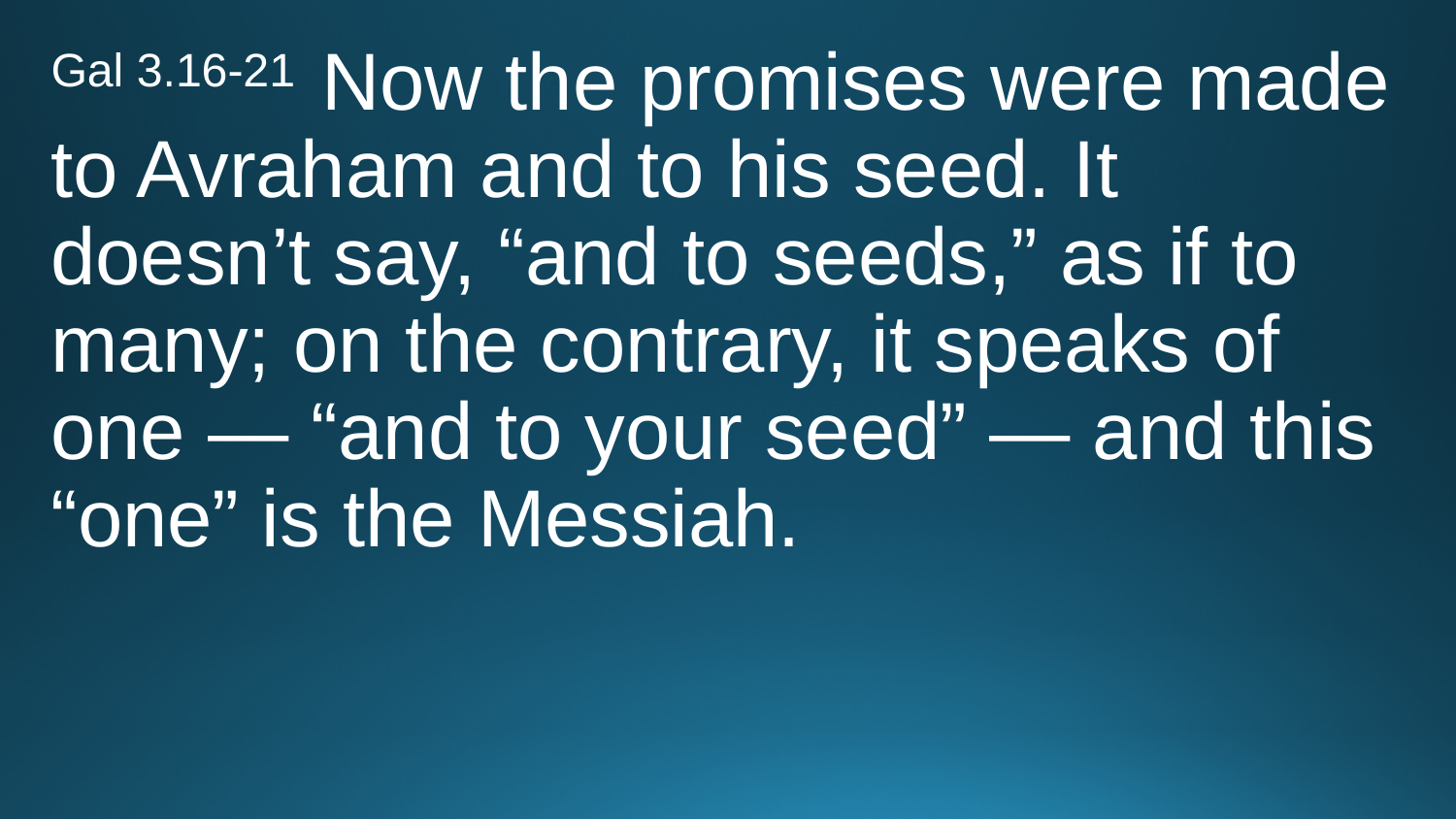

Gal 3.16-21  Now the promises were made to Avraham and to his seed. It doesn’t say, “and to seeds,” as if to many; on the contrary, it speaks of one — “and to your seed” — and this “one” is the Messiah.